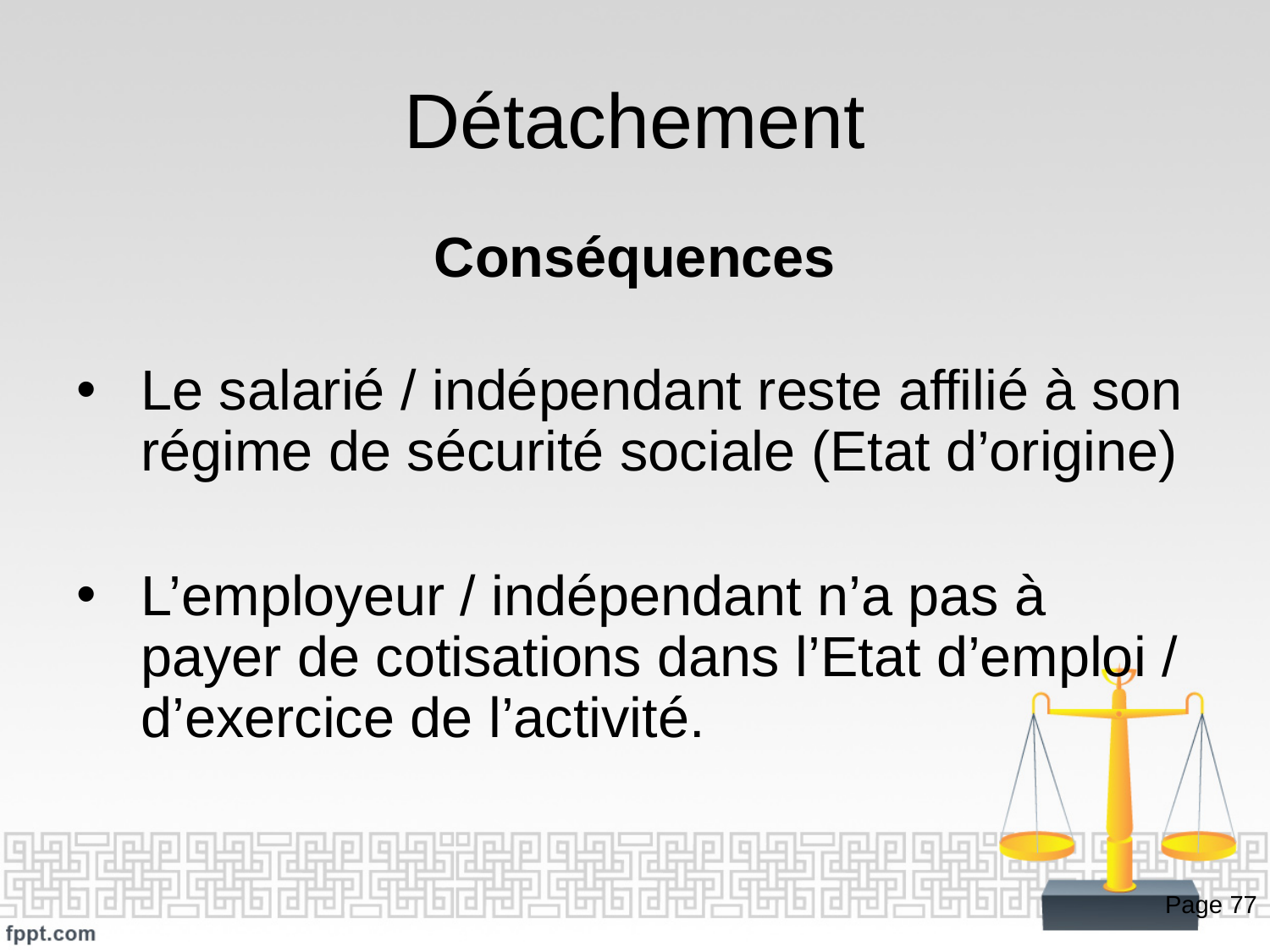

# Détachement
Conséquences

Le salarié / indépendant reste affilié à son régime de sécurité sociale (Etat d’origine)

L’employeur / indépendant n’a pas à payer de cotisations dans l’Etat d’emploi / d’exercice de l’activité.

Page 77